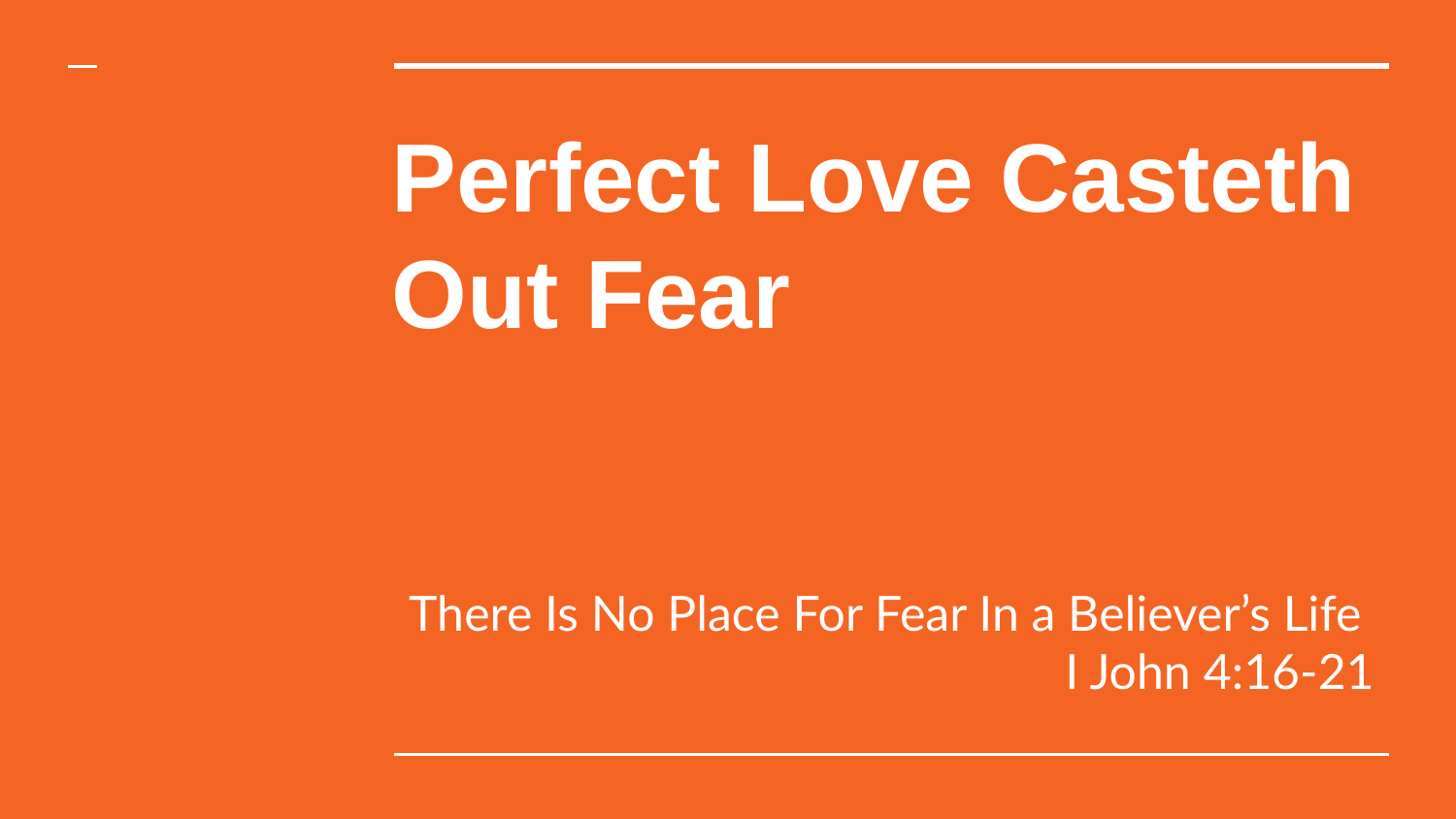

# Perfect Love Casteth Out Fear
There Is No Place For Fear In a Believer’s Life
I John 4:16-21